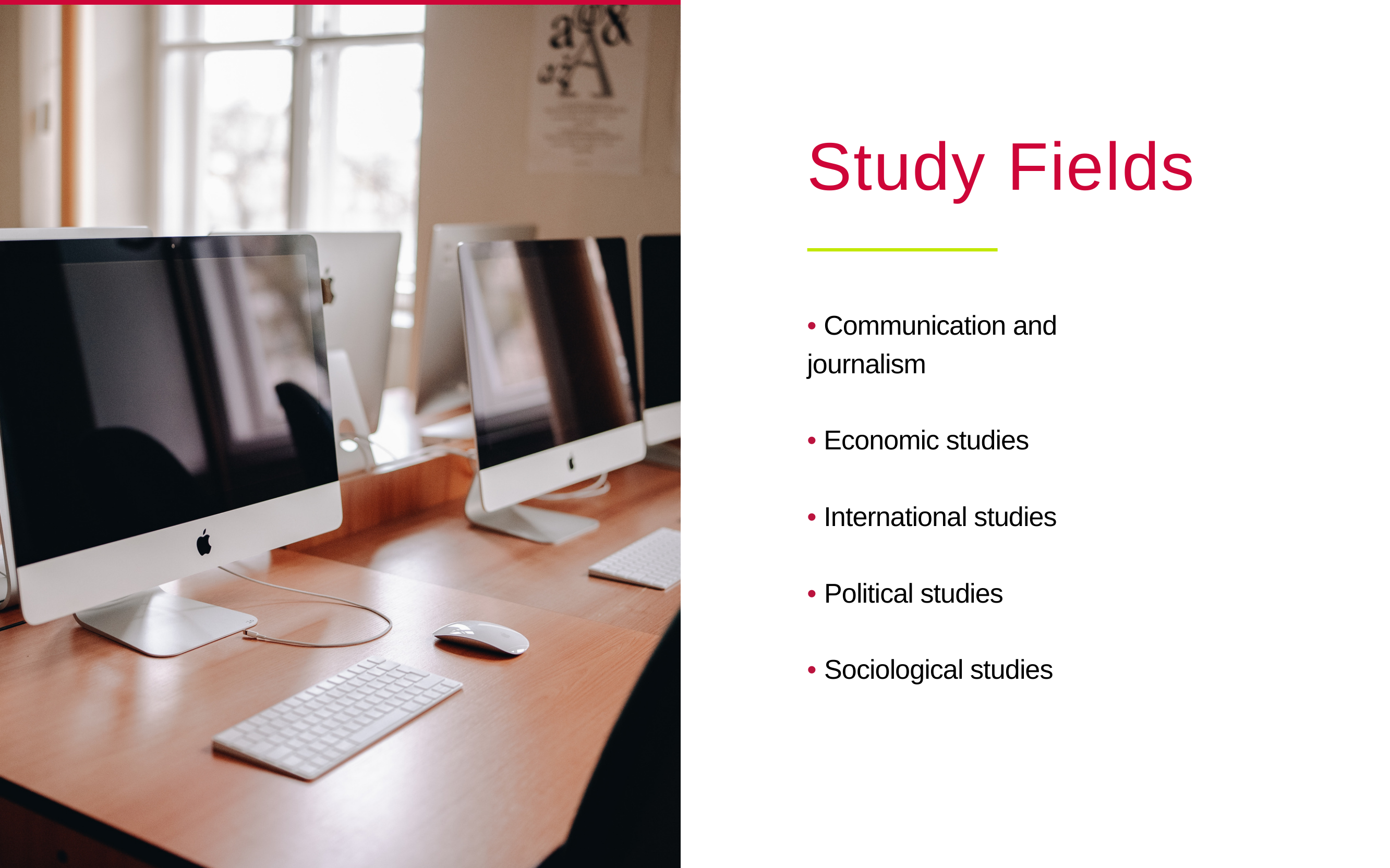

Study Fields

• Communication and journalism

• Economic studies

• International studies

• Political studies

• Sociological studies